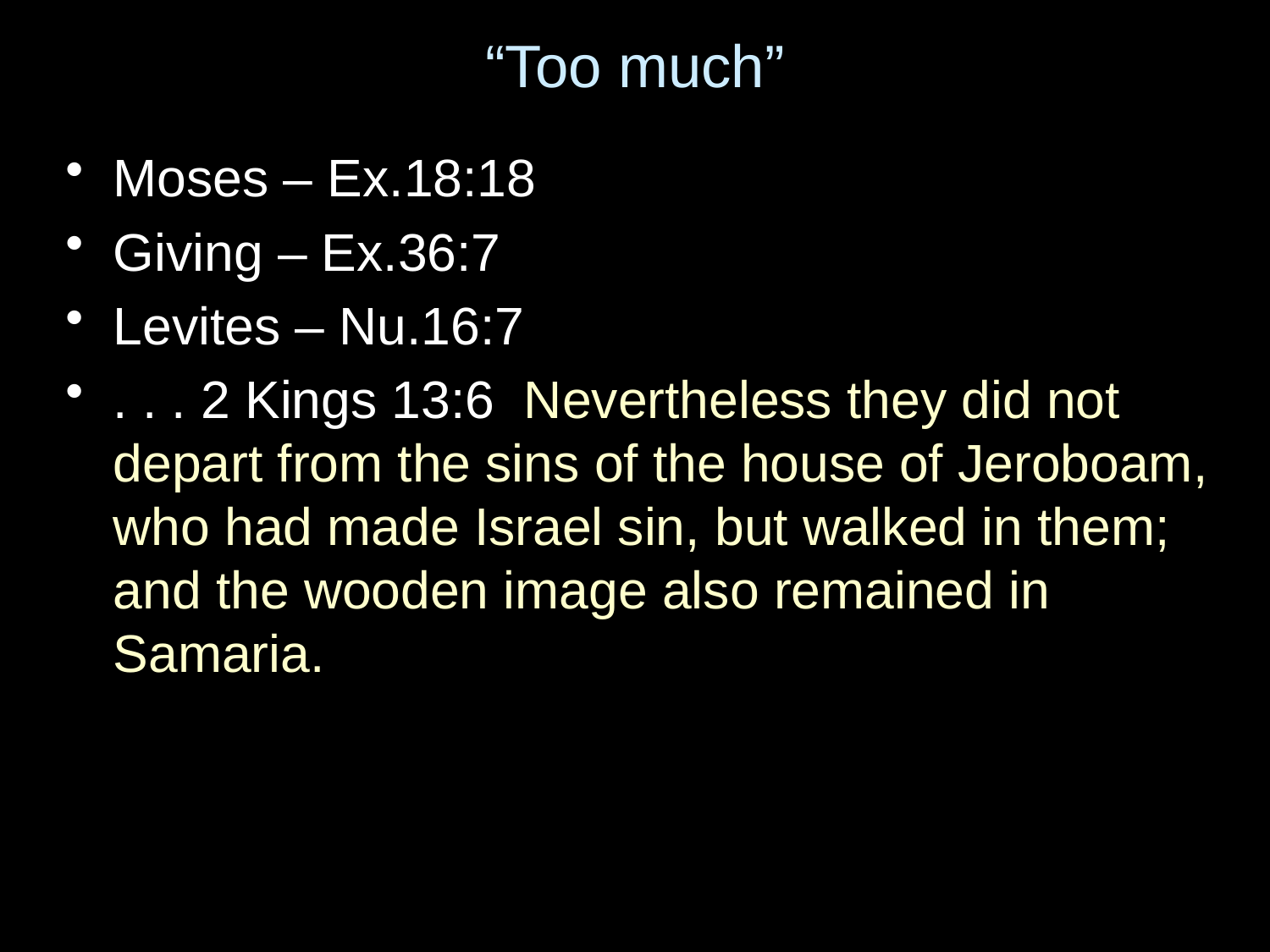

# “Too much”
Moses – Ex.18:18
Giving – Ex.36:7
Levites – Nu.16:7
. . . 2 Kings 13:6  Nevertheless they did not depart from the sins of the house of Jeroboam, who had made Israel sin, but walked in them; and the wooden image also remained in Samaria.